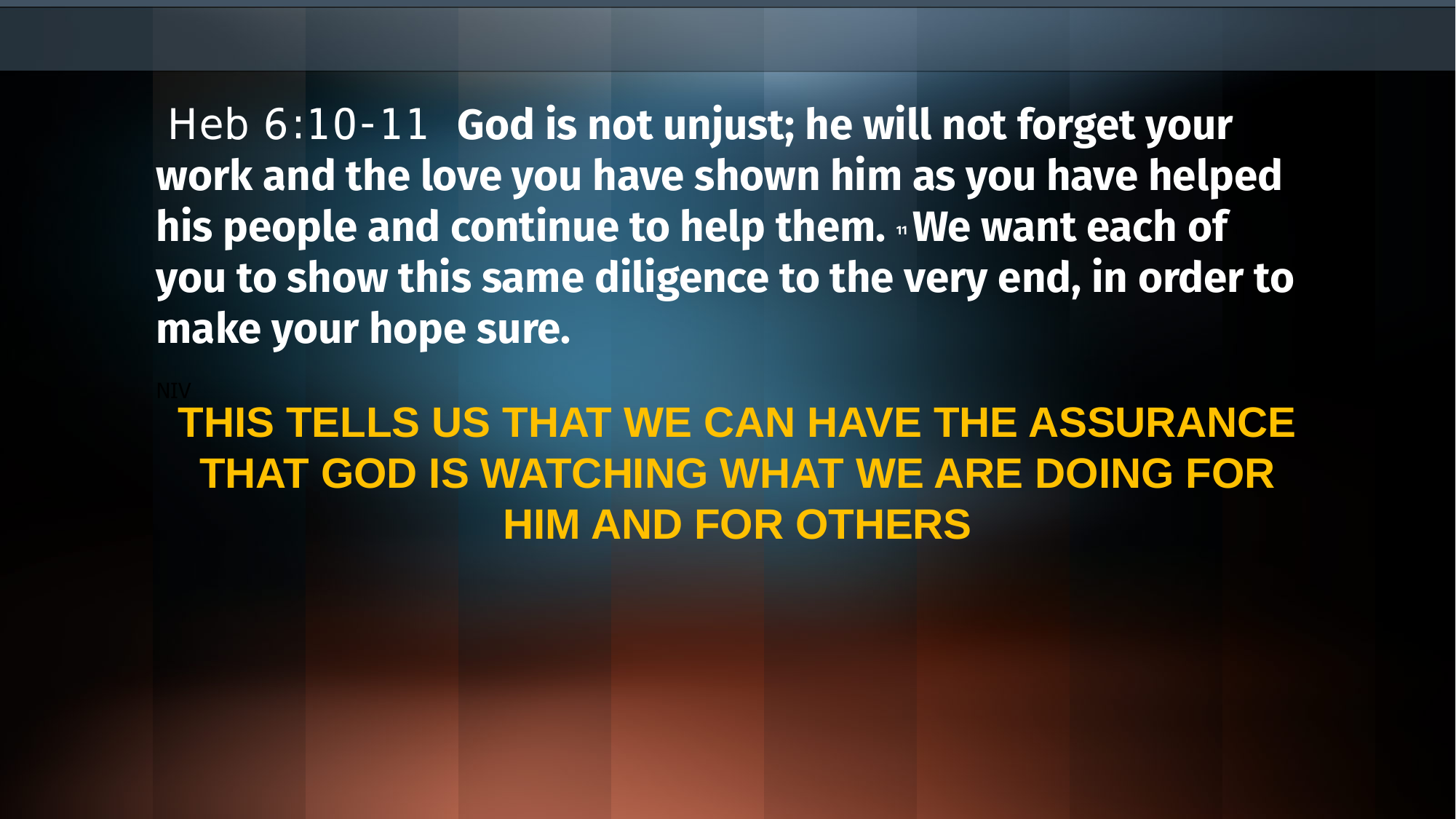

Heb 6:10-11  God is not unjust; he will not forget your work and the love you have shown him as you have helped his people and continue to help them. 11 We want each of you to show this same diligence to the very end, in order to make your hope sure.

NIV
THIS TELLS US THAT WE CAN HAVE THE ASSURANCE THAT GOD IS WATCHING WHAT WE ARE DOING FOR HIM AND FOR OTHERS